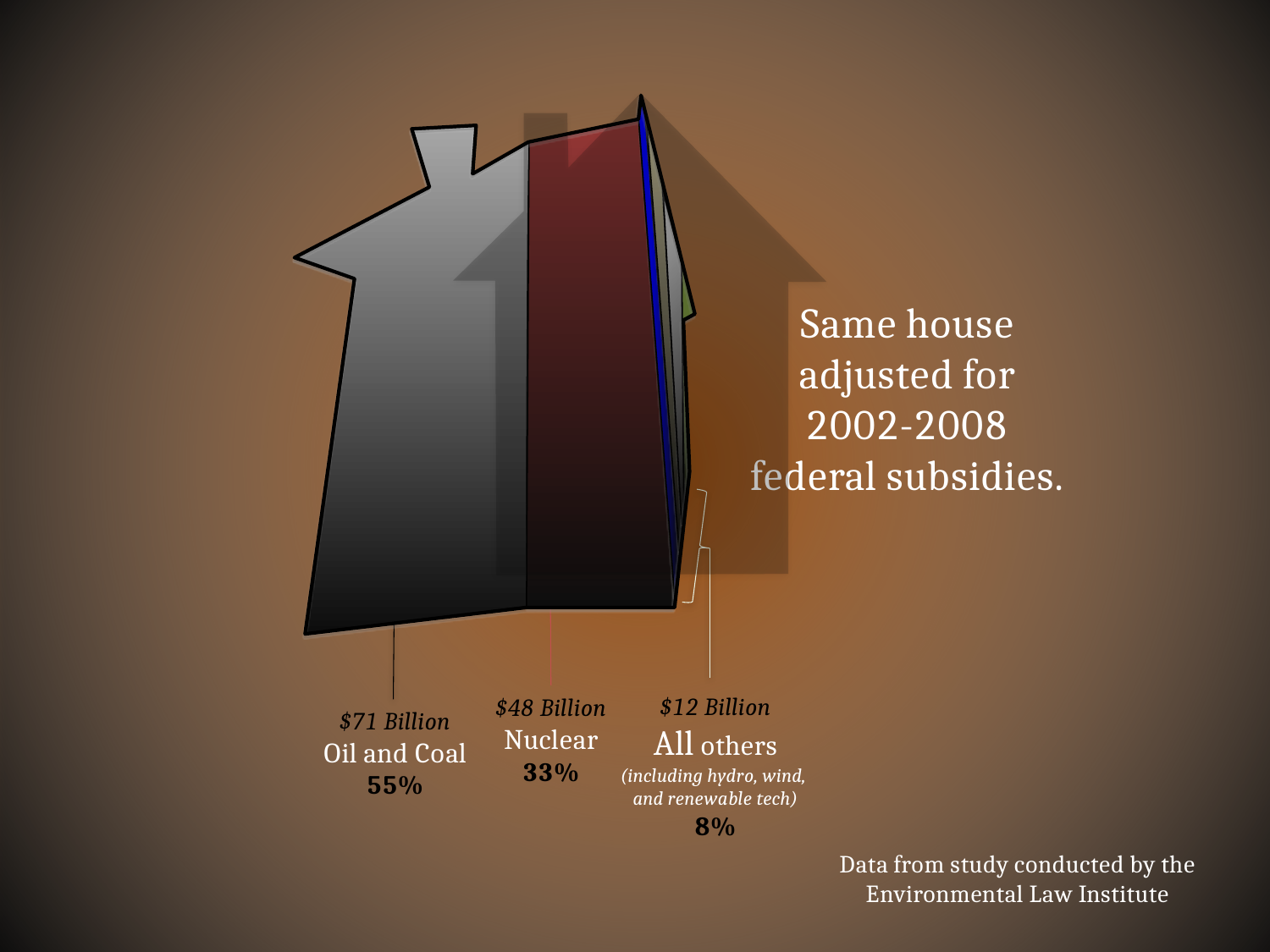

$48 Billion
Nuclear
33%

$71 Billion
Oil and Coal
55%

Same house adjusted for
2002-2008 federal subsidies.

$12 Billion
All others
(including hydro, wind,
and renewable tech)
8%

Data from study conducted by the
Environmental Law Institute